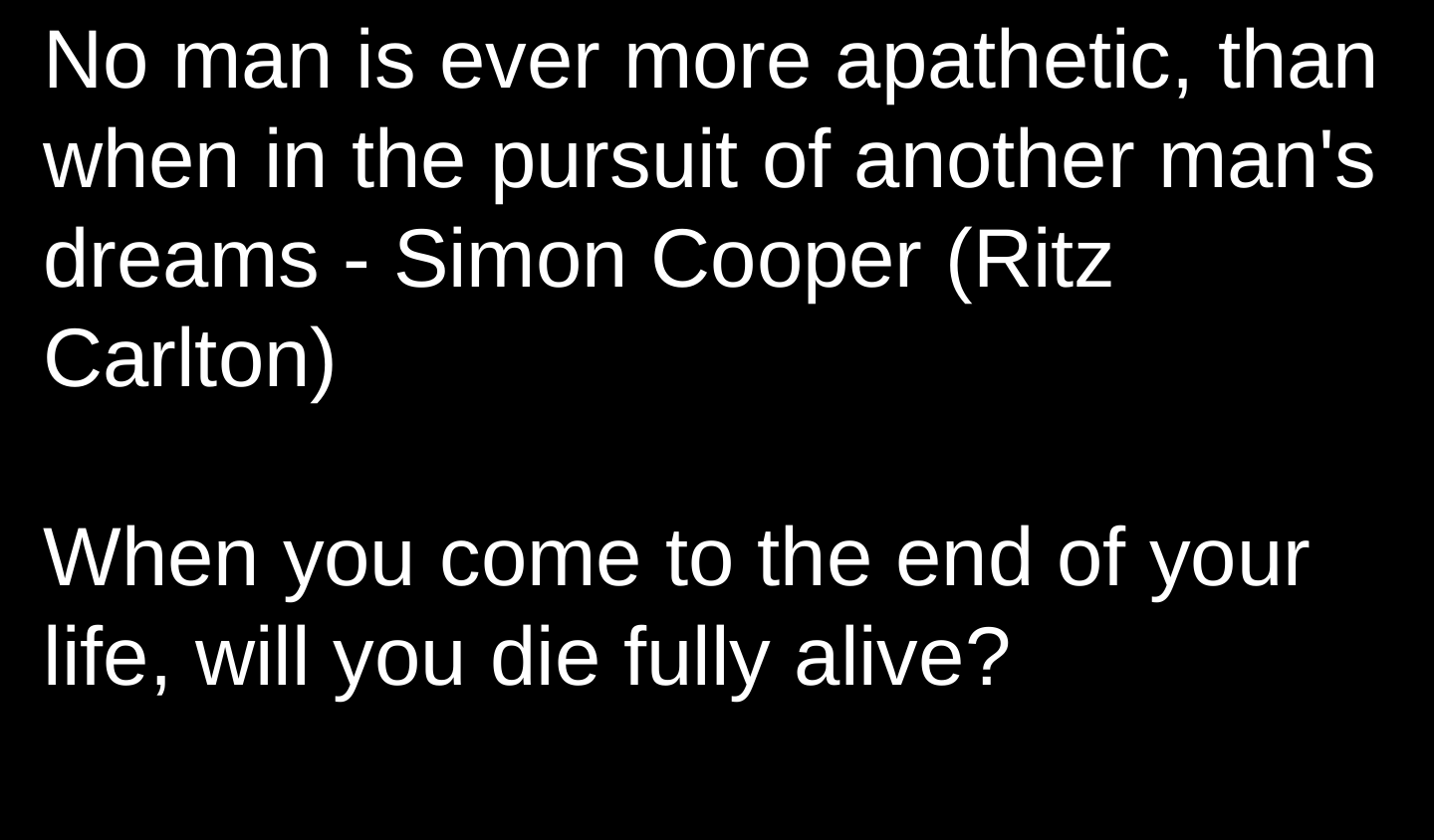

No man is ever more apathetic, than when in the pursuit of another man's dreams - Simon Cooper (Ritz Carlton)
When you come to the end of your life, will you die fully alive?